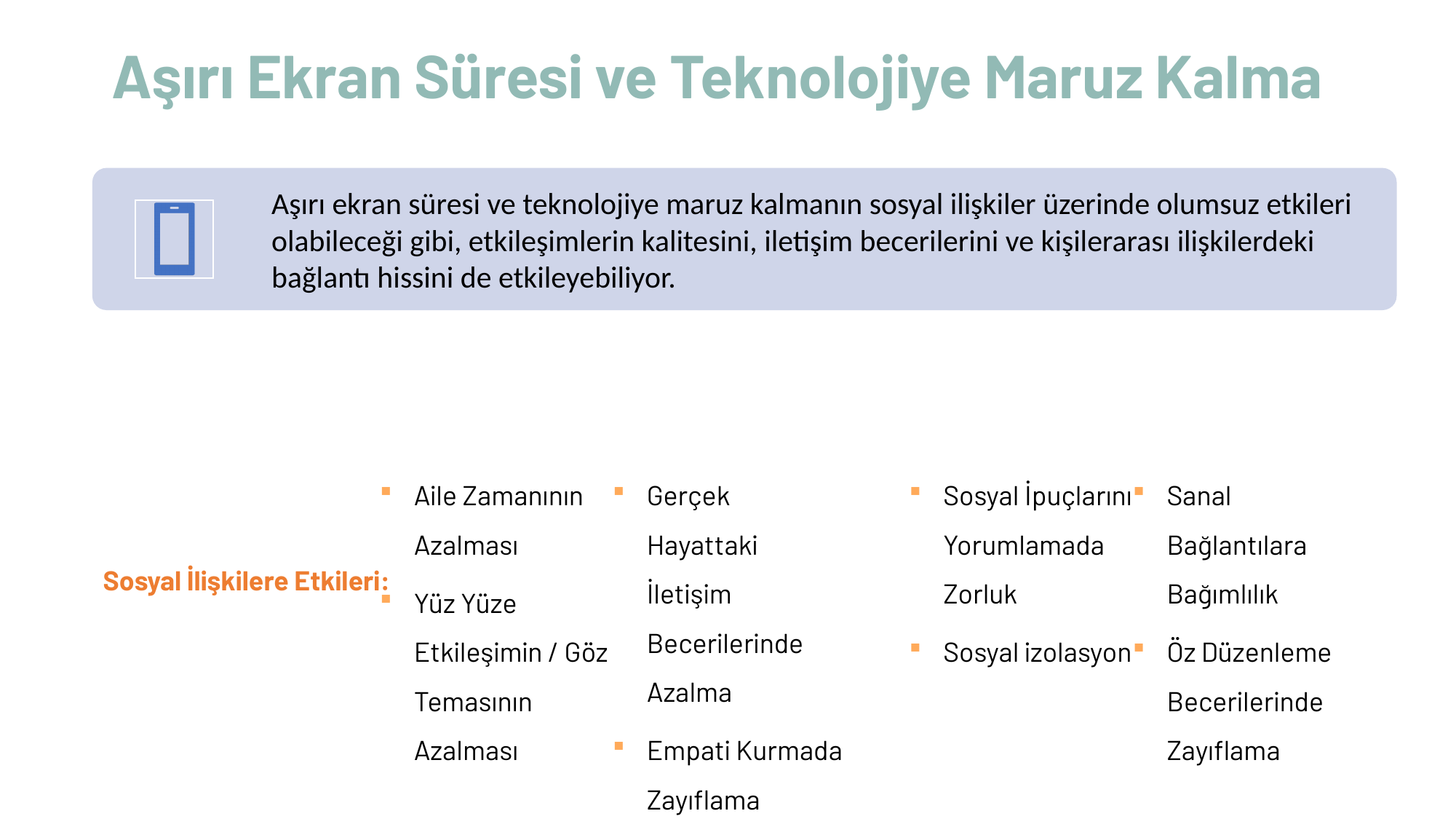

Aşırı Ekran Süresi ve Teknolojiye Maruz Kalma
Aşırı ekran süresi ve teknolojiye maruz kalmanın sosyal ilişkiler üzerinde olumsuz etkileri olabileceği gibi, etkileşimlerin kalitesini, iletişim becerilerini ve kişilerarası ilişkilerdeki bağlantı hissini de etkileyebiliyor.
Aile Zamanının Azalması
Yüz Yüze Etkileşimin / Göz Temasının Azalması

Gerçek Hayattaki İletişim Becerilerinde Azalma
Empati Kurmada Zayıflama
Sosyal İpuçlarını Yorumlamada Zorluk
Sosyal izolasyon

Sanal Bağlantılara Bağımlılık
Öz Düzenleme Becerilerinde Zayıflama
Sosyal İlişkilere Etkileri: